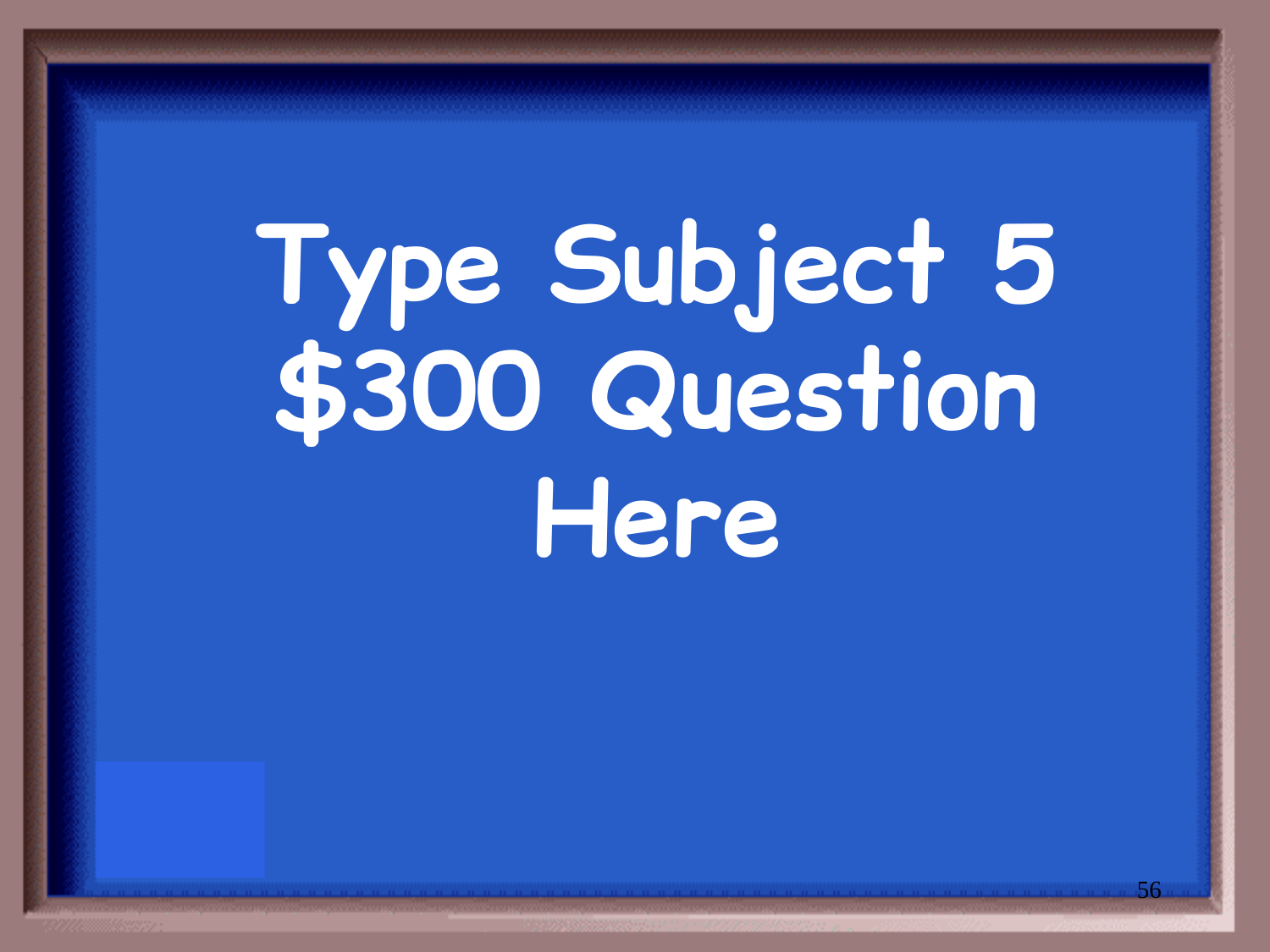

# Type Subject 5 $300 Question Here

56